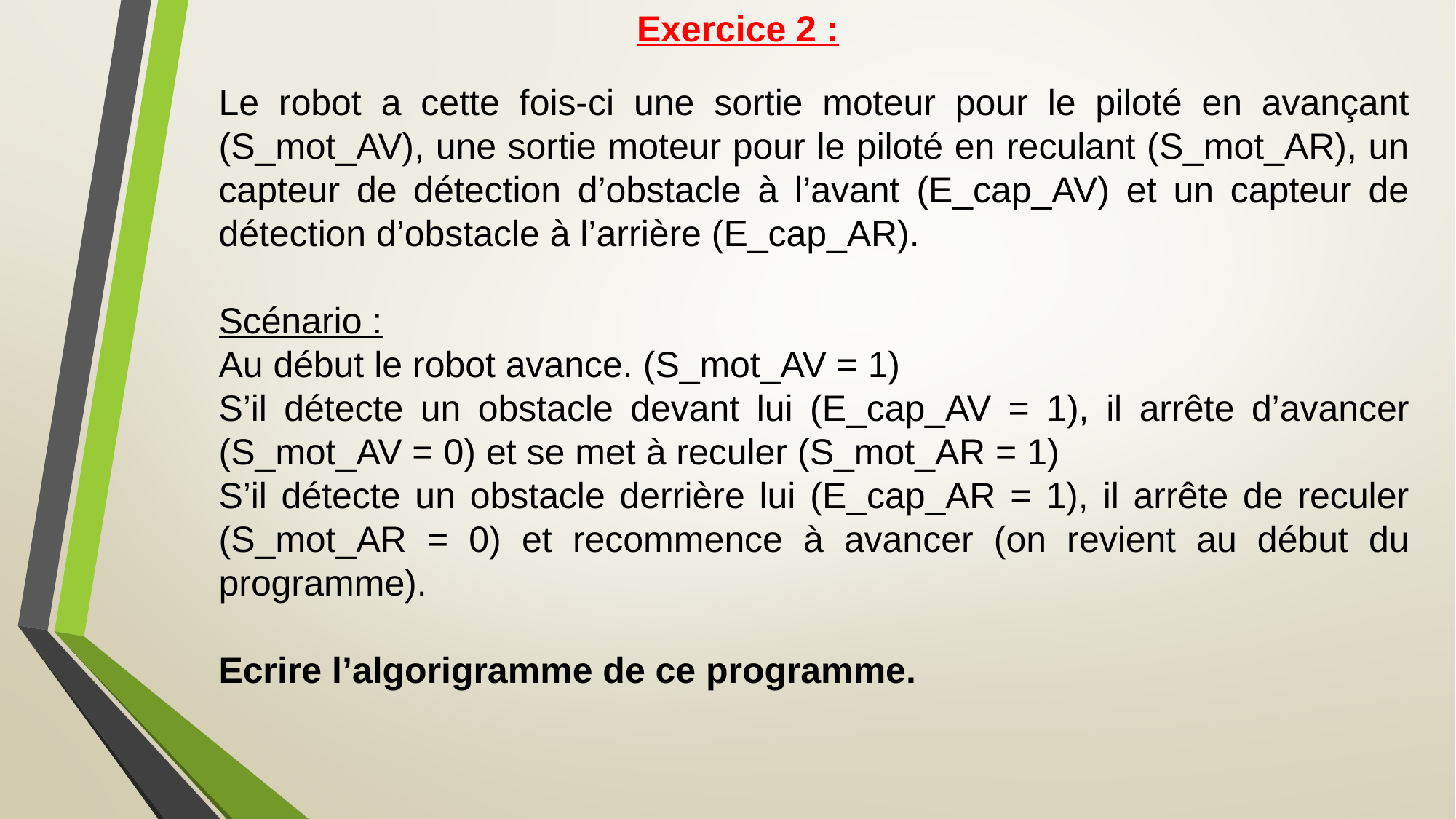

Exercice 2 :
Le robot a cette fois-ci une sortie moteur pour le piloté en avançant (S_mot_AV), une sortie moteur pour le piloté en reculant (S_mot_AR), un capteur de détection d’obstacle à l’avant (E_cap_AV) et un capteur de détection d’obstacle à l’arrière (E_cap_AR).

Scénario :
Au début le robot avance. (S_mot_AV = 1)
S’il détecte un obstacle devant lui (E_cap_AV = 1), il arrête d’avancer (S_mot_AV = 0) et se met à reculer (S_mot_AR = 1)
S’il détecte un obstacle derrière lui (E_cap_AR = 1), il arrête de reculer (S_mot_AR = 0) et recommence à avancer (on revient au début du programme).

Ecrire l’algorigramme de ce programme.